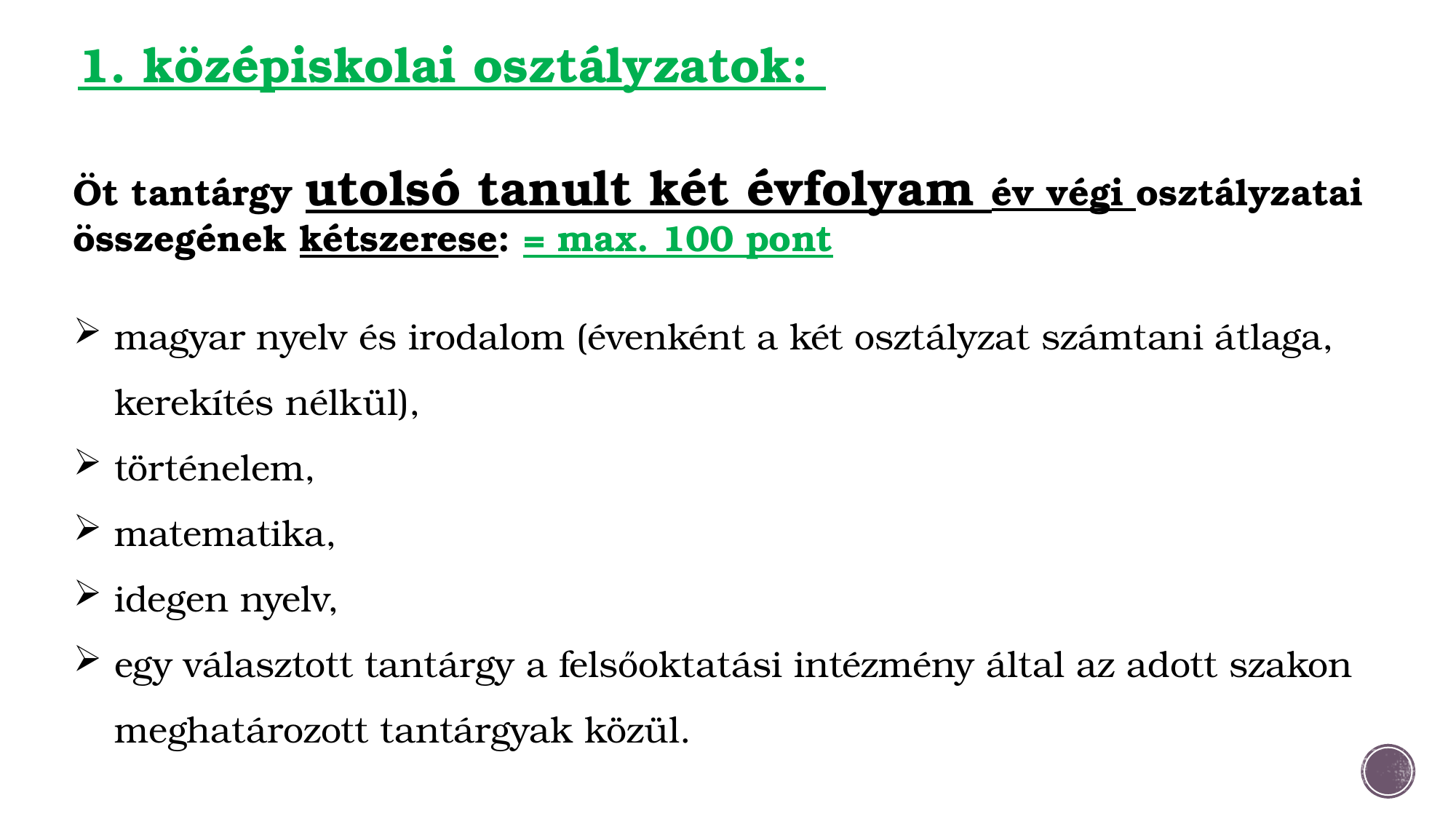

1. középiskolai osztályzatok:
Öt tantárgy utolsó tanult két évfolyam év végi osztályzatai összegének kétszerese: = max. 100 pont

magyar nyelv és irodalom (évenként a két osztályzat számtani átlaga, kerekítés nélkül),
történelem,
matematika,
idegen nyelv,
egy választott tantárgy a felsőoktatási intézmény által az adott szakon meghatározott tantárgyak közül.